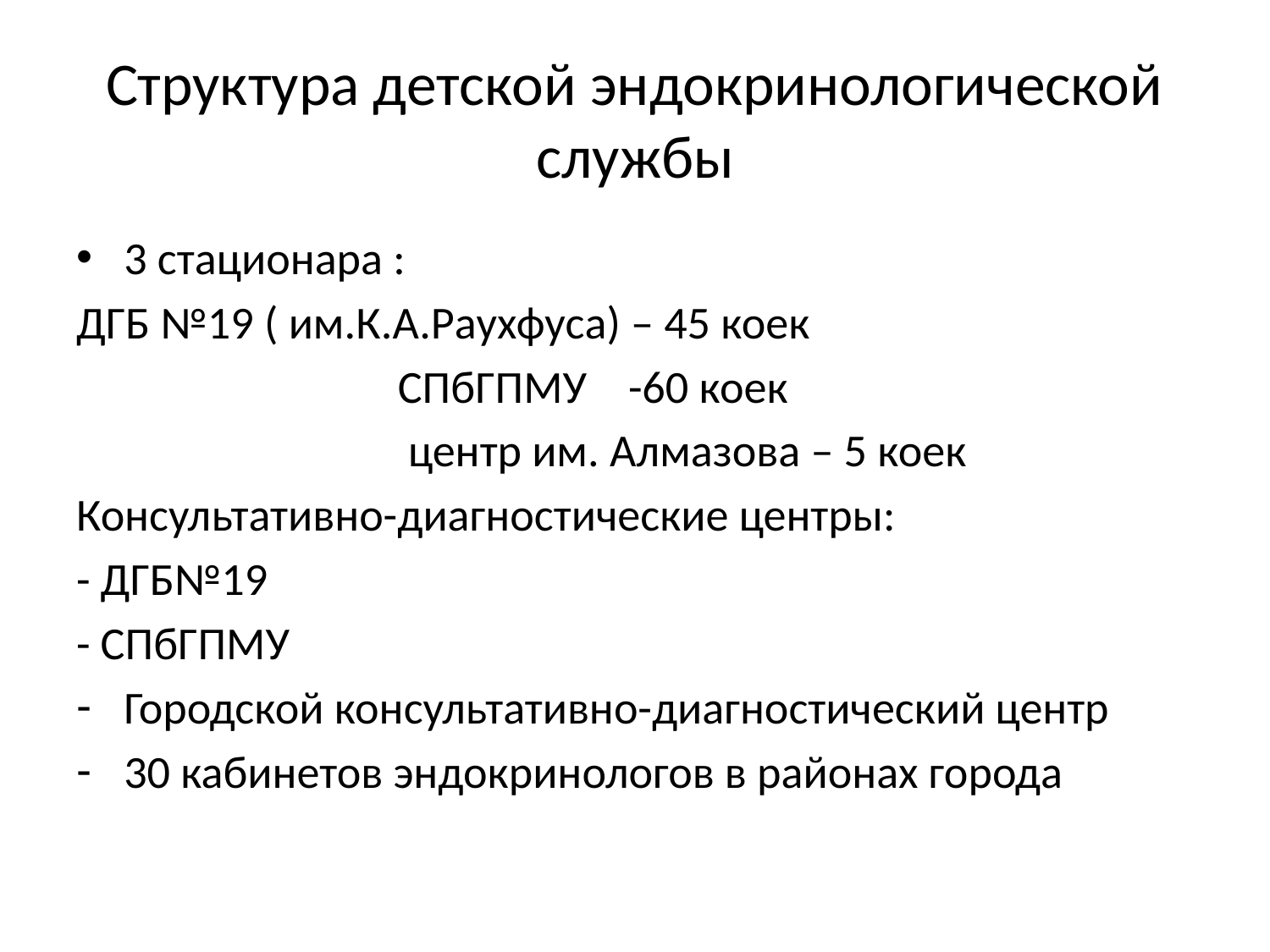

# Структура детской эндокринологической службы
3 стационара :
ДГБ №19 ( им.К.А.Раухфуса) – 45 коек
                               СПбГПМУ    -60 коек
                                центр им. Алмазова – 5 коек
Консультативно-диагностические центры:
- ДГБ№19
- СПбГПМУ
Городской консультативно-диагностический центр
30 кабинетов эндокринологов в районах города